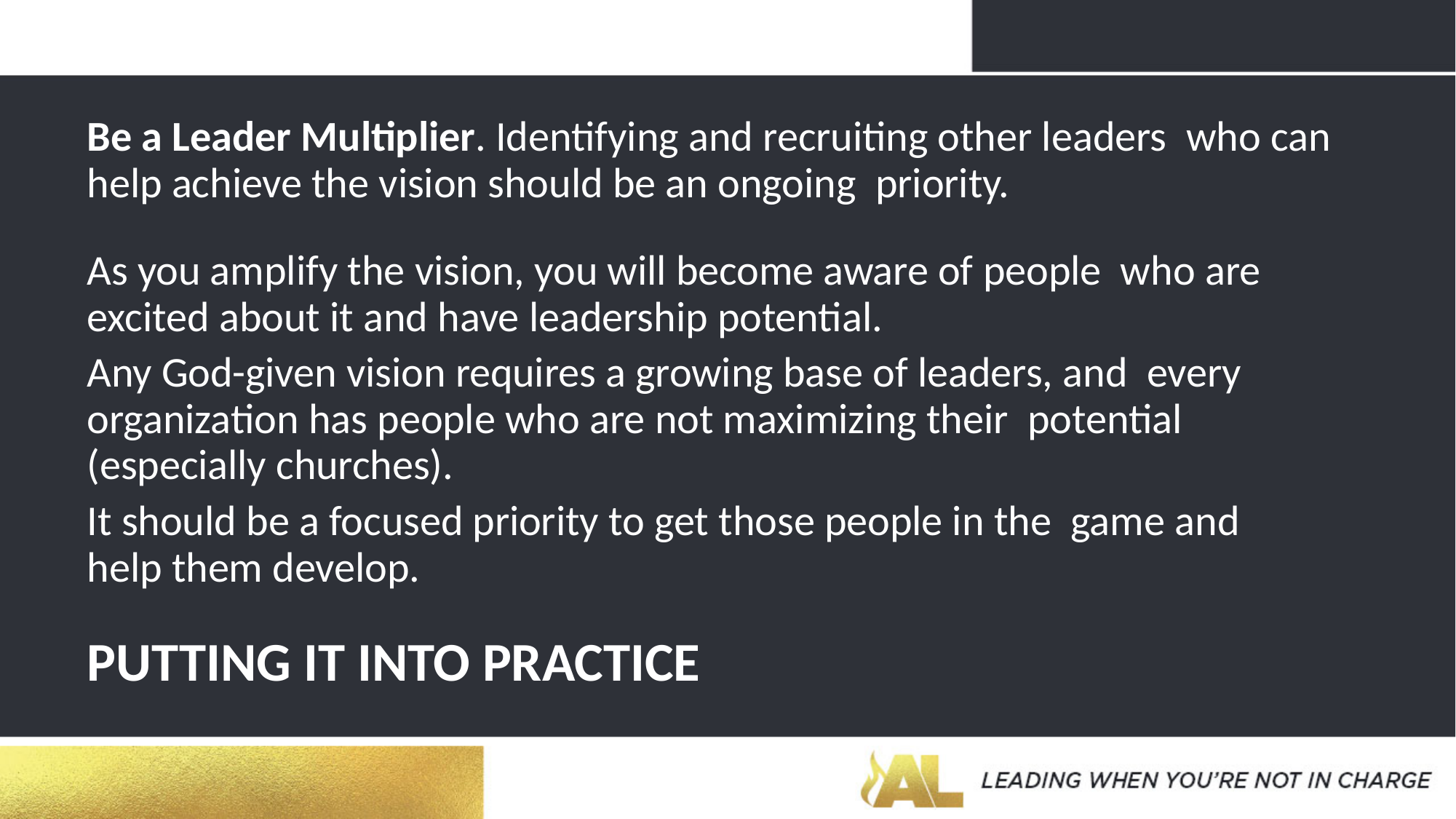

# Be a Leader Multiplier. Identifying and recruiting other leaders  who can help achieve the vision should be an ongoing  priority.
As you amplify the vision, you will become aware of people  who are excited about it and have leadership potential.
Any God-given vision requires a growing base of leaders, and  every organization has people who are not maximizing their  potential (especially churches).
It should be a focused priority to get those people in the  game and help them develop.
PUTTING IT INTO PRACTICE